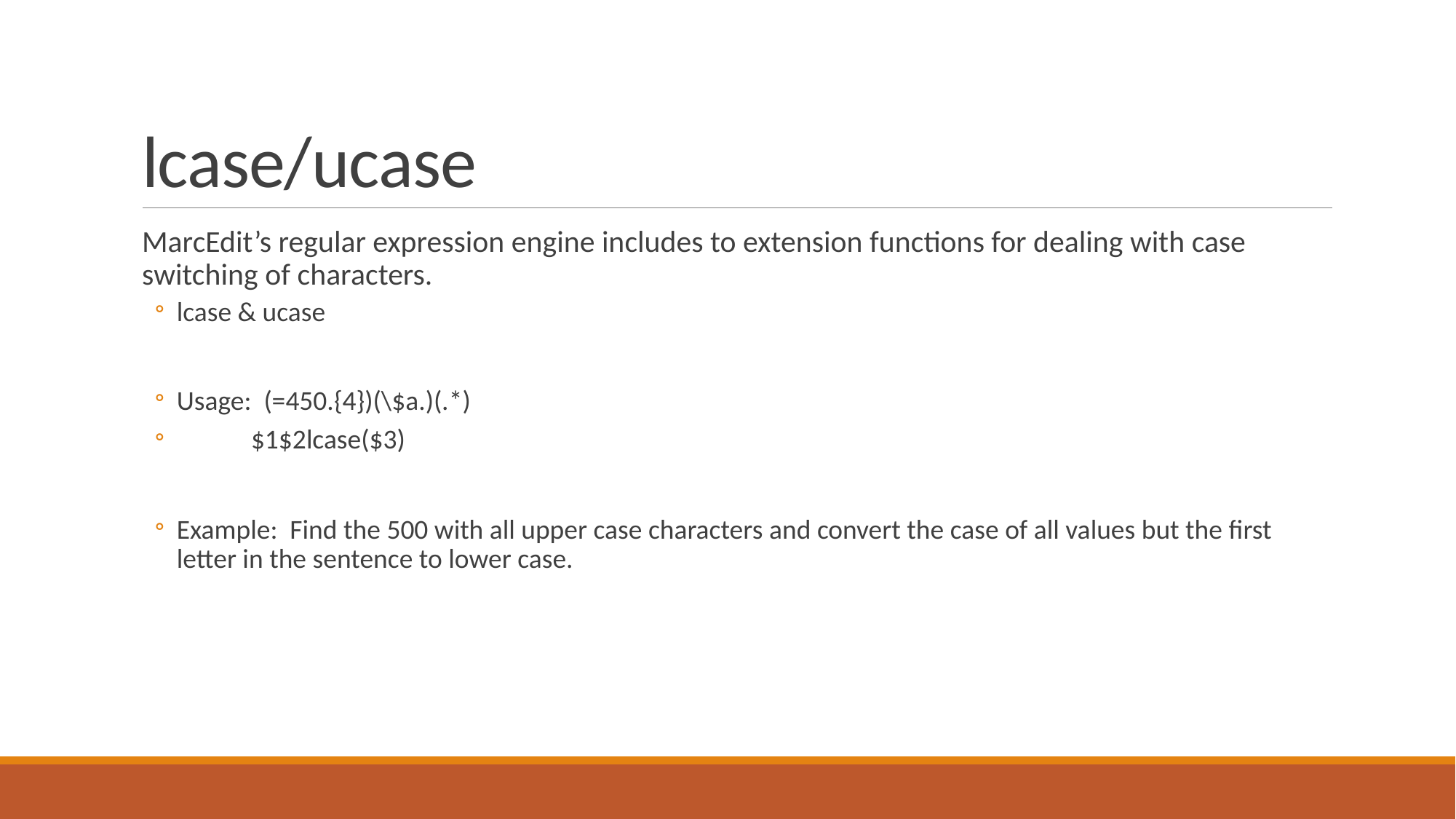

# lcase/ucase
MarcEdit’s regular expression engine includes to extension functions for dealing with case switching of characters.
lcase & ucase

Usage:  (=450.{4})(\$a.)(.*)
            $1$2lcase($3)

Example:  Find the 500 with all upper case characters and convert the case of all values but the first letter in the sentence to lower case.